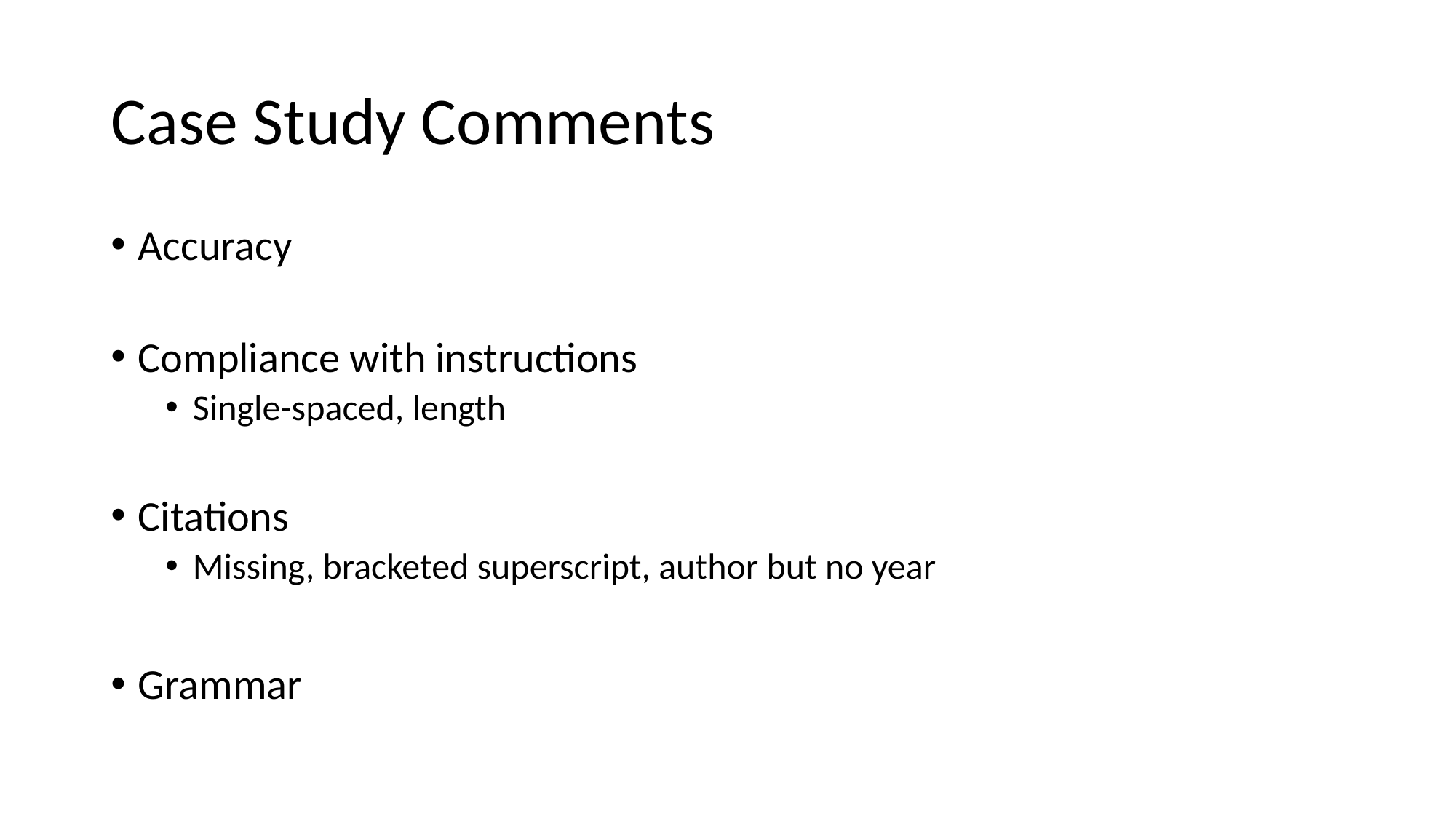

# Case Study Comments
Accuracy

Compliance with instructions
Single-spaced, length

Citations
Missing, bracketed superscript, author but no year

Grammar